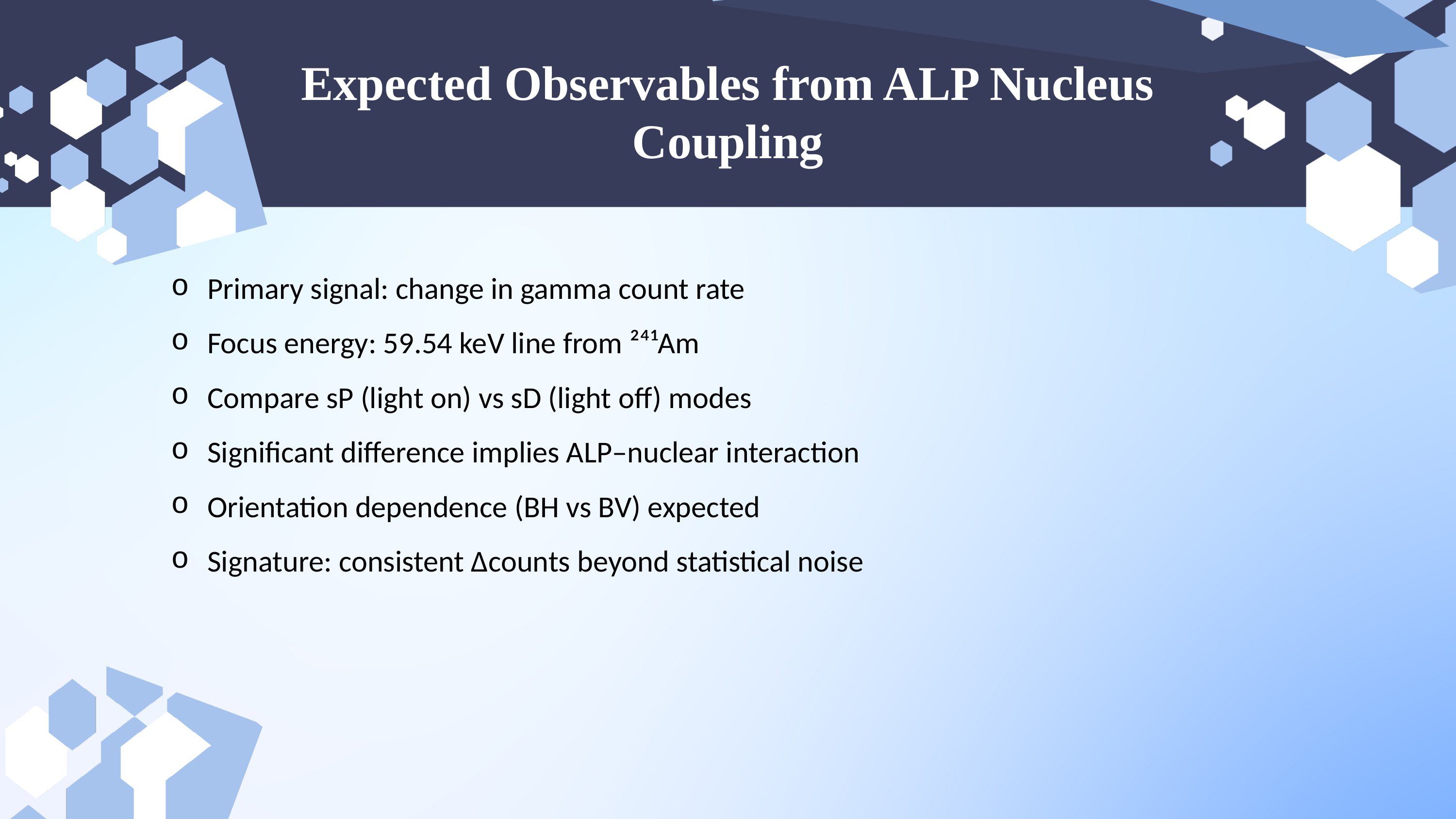

Expected Observables from ALP Nucleus Coupling

Primary signal: change in gamma count rate
Focus energy: 59.54 keV line from ²⁴¹Am
Compare sP (light on) vs sD (light off) modes
Significant difference implies ALP–nuclear interaction
Orientation dependence (BH vs BV) expected
Signature: consistent ∆counts beyond statistical noise